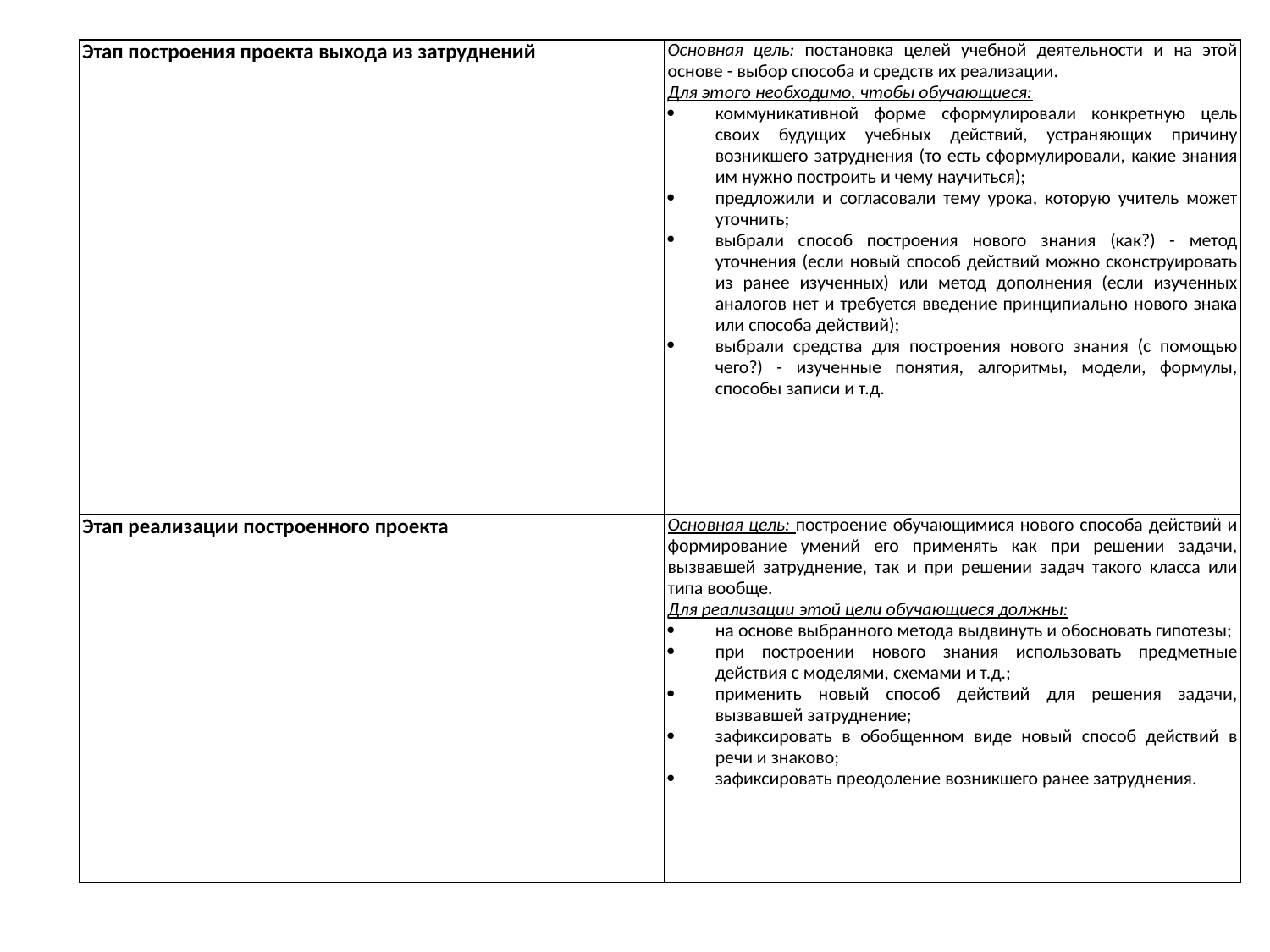

| Этап построения проекта выхода из затруднений | Основная цель: постановка целей учебной деятельности и на этой основе - выбор способа и средств их реализации. Для этого необходимо, чтобы обучающиеся: коммуникативной форме сформулировали конкретную цель своих будущих учебных действий, устраняющих причину возникшего затруднения (то есть сформулировали, какие знания им нужно построить и чему научиться); предложили и согласовали тему урока, которую учитель может уточнить; выбрали способ построения нового знания (как?) - метод уточнения (если новый способ действий можно сконструировать из ранее изученных) или метод дополнения (если изученных аналогов нет и требуется введение принципиально нового знака или способа действий); выбрали средства для построения нового знания (с помощью чего?) - изученные понятия, алгоритмы, модели, формулы, способы записи и т.д. |
| --- | --- |
| Этап реализации построенного проекта | Основная цель: построение обучающимися нового способа действий и формирование умений его применять как при решении задачи, вызвавшей затруднение, так и при решении задач такого класса или типа вообще. Для реализации этой цели обучающиеся должны: на основе выбранного метода выдвинуть и обосновать гипотезы; при построении нового знания использовать предметные действия с моделями, схемами и т.д.; применить новый способ действий для решения задачи, вызвавшей затруднение; зафиксировать в обобщенном виде новый способ действий в речи и знаково; зафиксировать преодоление возникшего ранее затруднения. |